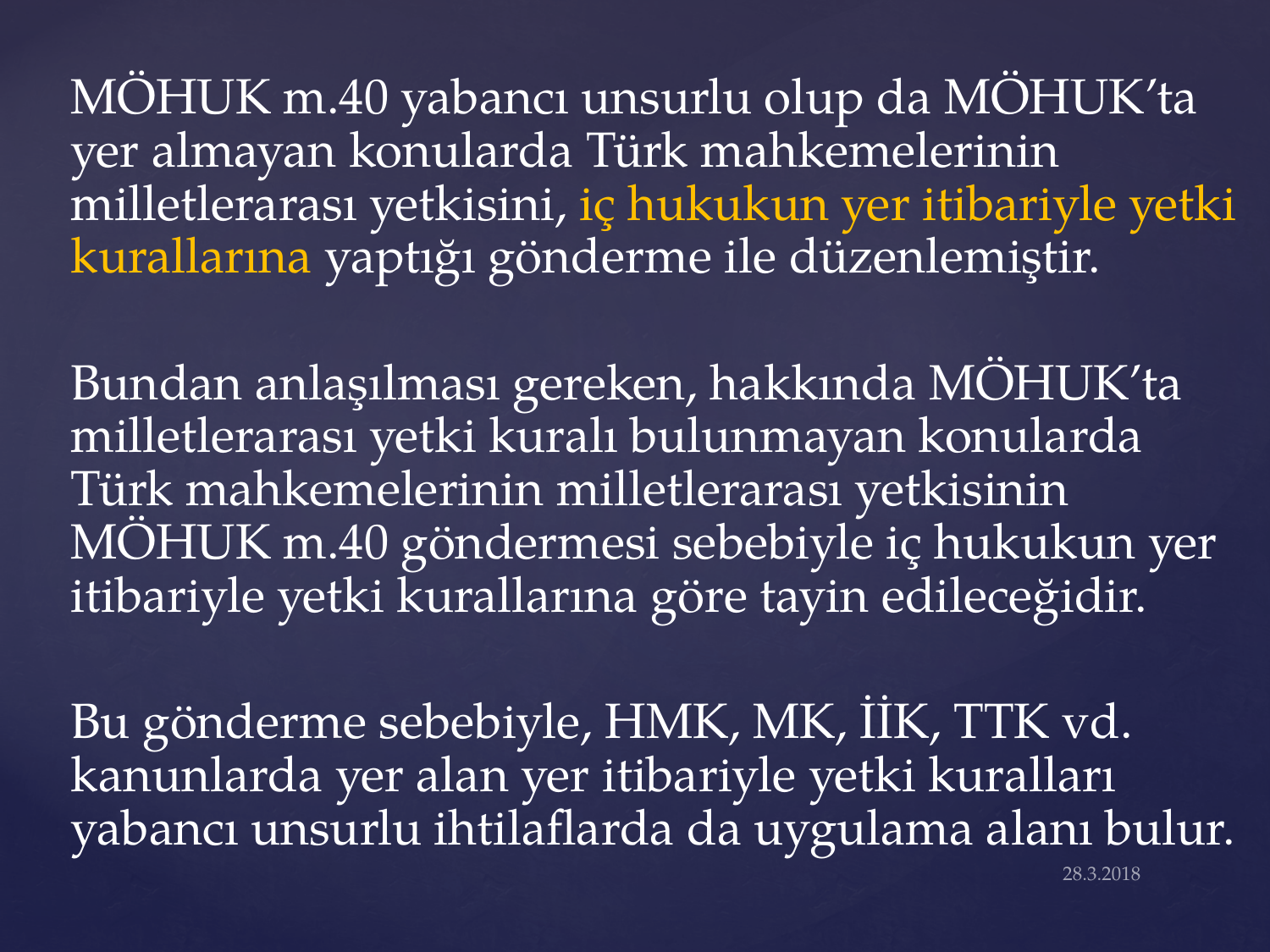

MÖHUK m.40 yabancı unsurlu olup da MÖHUK’ta yer almayan konularda Türk mahkemelerinin milletlerarası yetkisini, iç hukukun yer itibariyle yetki kurallarına yaptığı gönderme ile düzenlemiştir.

	Bundan anlaşılması gereken, hakkında MÖHUK’ta milletlerarası yetki kuralı bulunmayan konularda Türk mahkemelerinin milletlerarası yetkisinin MÖHUK m.40 göndermesi sebebiyle iç hukukun yer itibariyle yetki kurallarına göre tayin edileceğidir.

	Bu gönderme sebebiyle, HMK, MK, İİK, TTK vd. kanunlarda yer alan yer itibariyle yetki kuralları yabancı unsurlu ihtilaflarda da uygulama alanı bulur.

28.3.2018